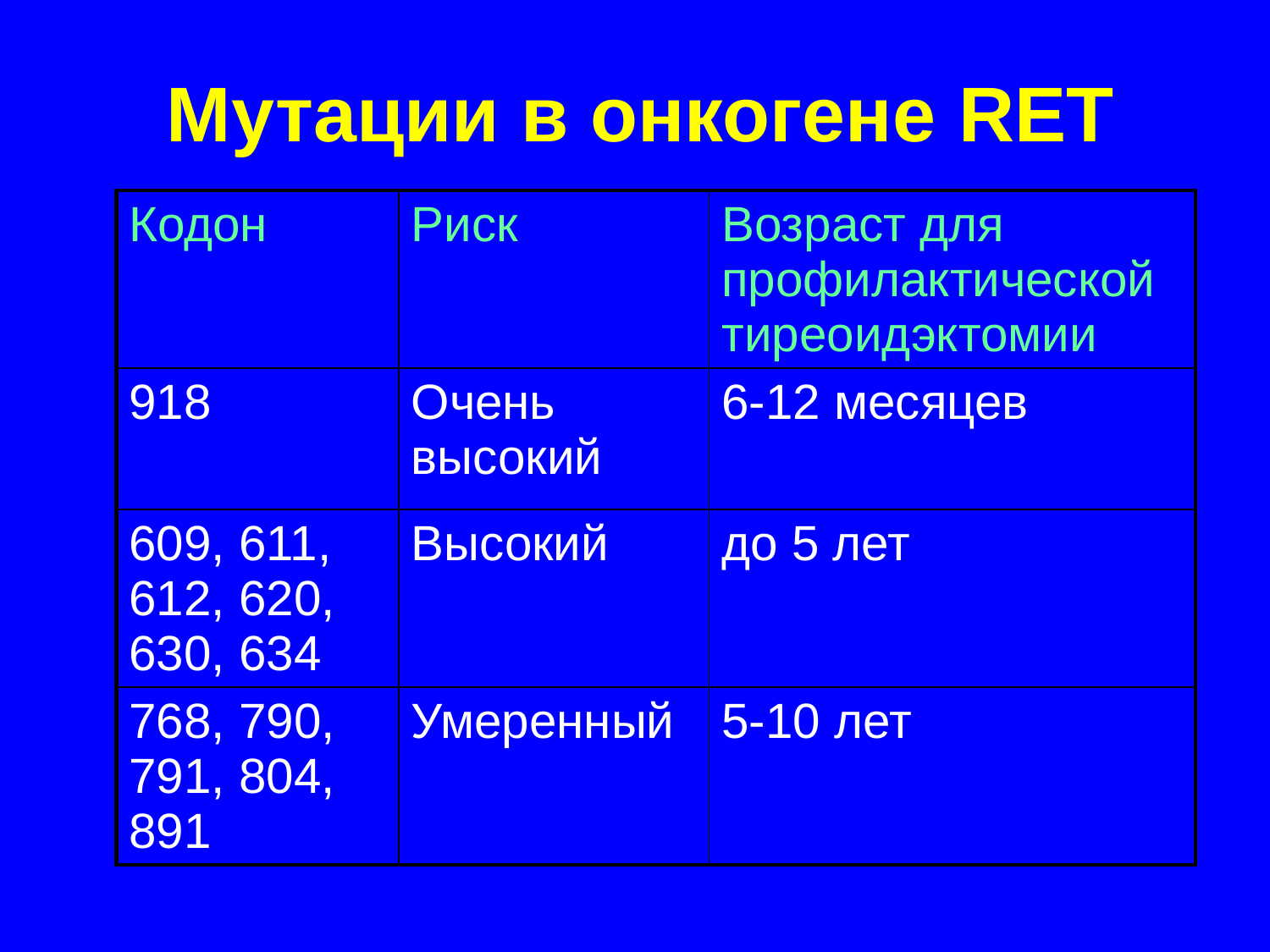

# Мутации в онкогене RET
| Кодон | Риск | Возраст для профилактической тиреоидэктомии |
| --- | --- | --- |
| 918 | Очень высокий | 6-12 месяцев |
| 609, 611, 612, 620, 630, 634 | Высокий | до 5 лет |
| 768, 790, 791, 804, 891 | Умеренный | 5-10 лет |